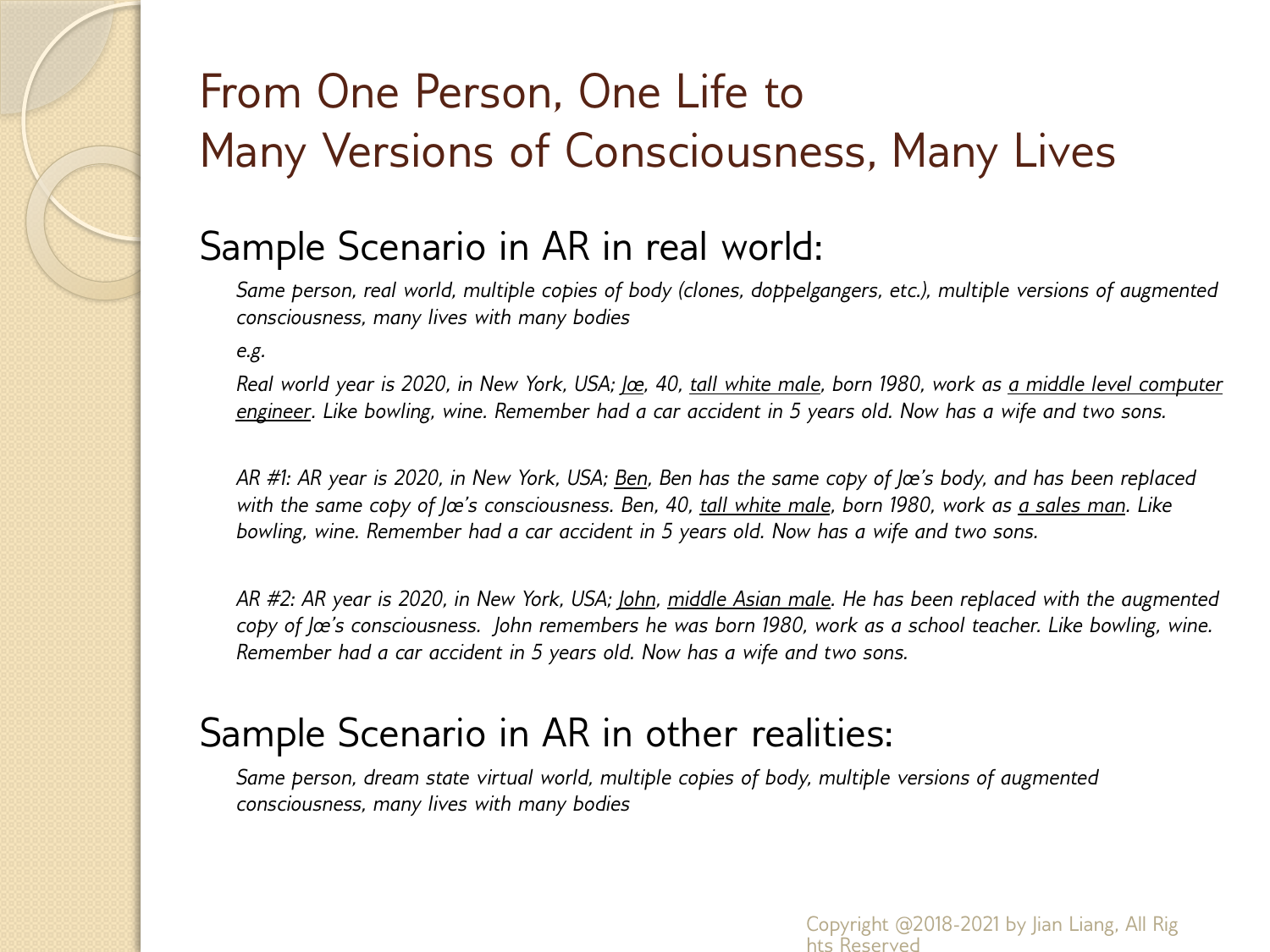

# From One Person, One Life to Many Versions of Consciousness, Many Lives
Sample Scenario in AR in real world:
Same person, real world, multiple copies of body (clones, doppelgangers, etc.), multiple versions of augmented consciousness, many lives with many bodies
e.g.
Real world year is 2020, in New York, USA; Joe, 40, tall white male, born 1980, work as a middle level computer engineer. Like bowling, wine. Remember had a car accident in 5 years old. Now has a wife and two sons.

AR #1: AR year is 2020, in New York, USA; Ben, Ben has the same copy of Joe’s body, and has been replaced with the same copy of Joe’s consciousness. Ben, 40, tall white male, born 1980, work as a sales man. Like bowling, wine. Remember had a car accident in 5 years old. Now has a wife and two sons.

AR #2: AR year is 2020, in New York, USA; John, middle Asian male. He has been replaced with the augmented copy of Joe’s consciousness.  John remembers he was born 1980, work as a school teacher. Like bowling, wine. Remember had a car accident in 5 years old. Now has a wife and two sons.

Sample Scenario in AR in other realities:
Same person, dream state virtual world, multiple copies of body, multiple versions of augmented consciousness, many lives with many bodies

Copyright @2018-2021 by Jian Liang, All Rights Reserved